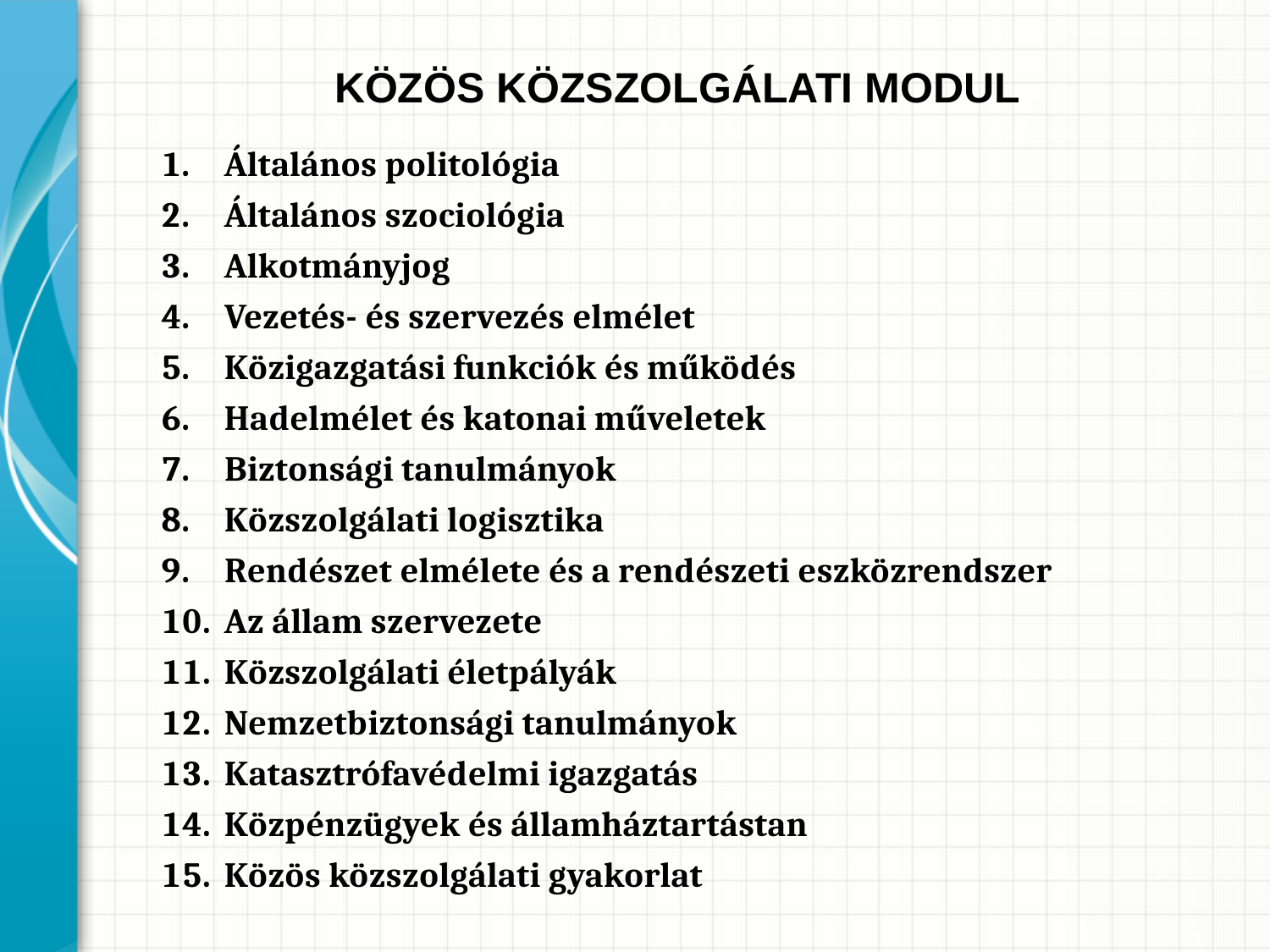

KÖZÖS KÖZSZOLGÁLATI MODUL
Általános politológia
Általános szociológia
Alkotmányjog
Vezetés- és szervezés elmélet
Közigazgatási funkciók és működés
Hadelmélet és katonai műveletek
Biztonsági tanulmányok
Közszolgálati logisztika
Rendészet elmélete és a rendészeti eszközrendszer
Az állam szervezete
Közszolgálati életpályák
Nemzetbiztonsági tanulmányok
Katasztrófavédelmi igazgatás
Közpénzügyek és államháztartástan
Közös közszolgálati gyakorlat